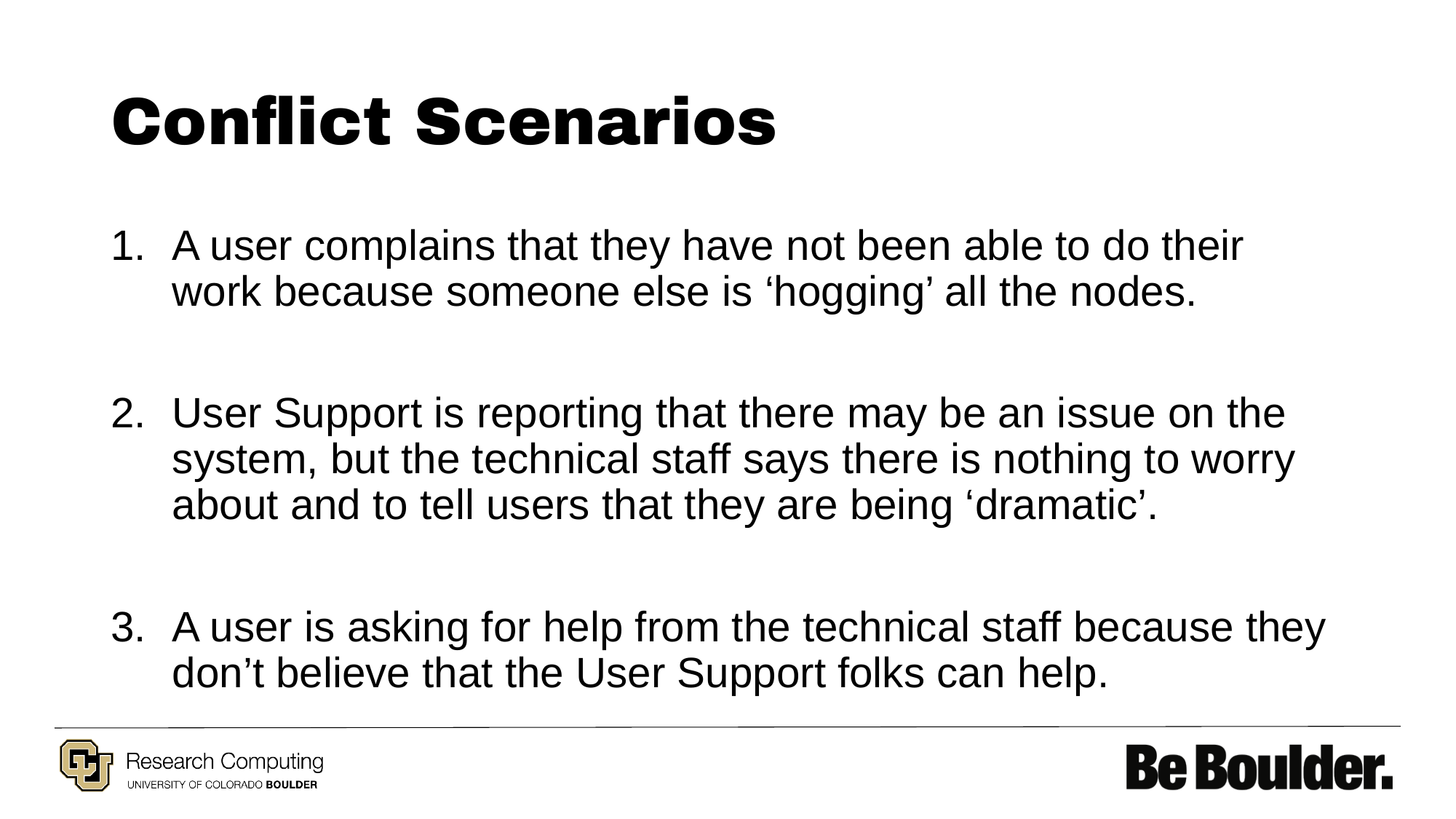

# Conflict Scenarios
A user complains that they have not been able to do their work because someone else is ‘hogging’ all the nodes.

User Support is reporting that there may be an issue on the system, but the technical staff says there is nothing to worry about and to tell users that they are being ‘dramatic’.

A user is asking for help from the technical staff because they don’t believe that the User Support folks can help.